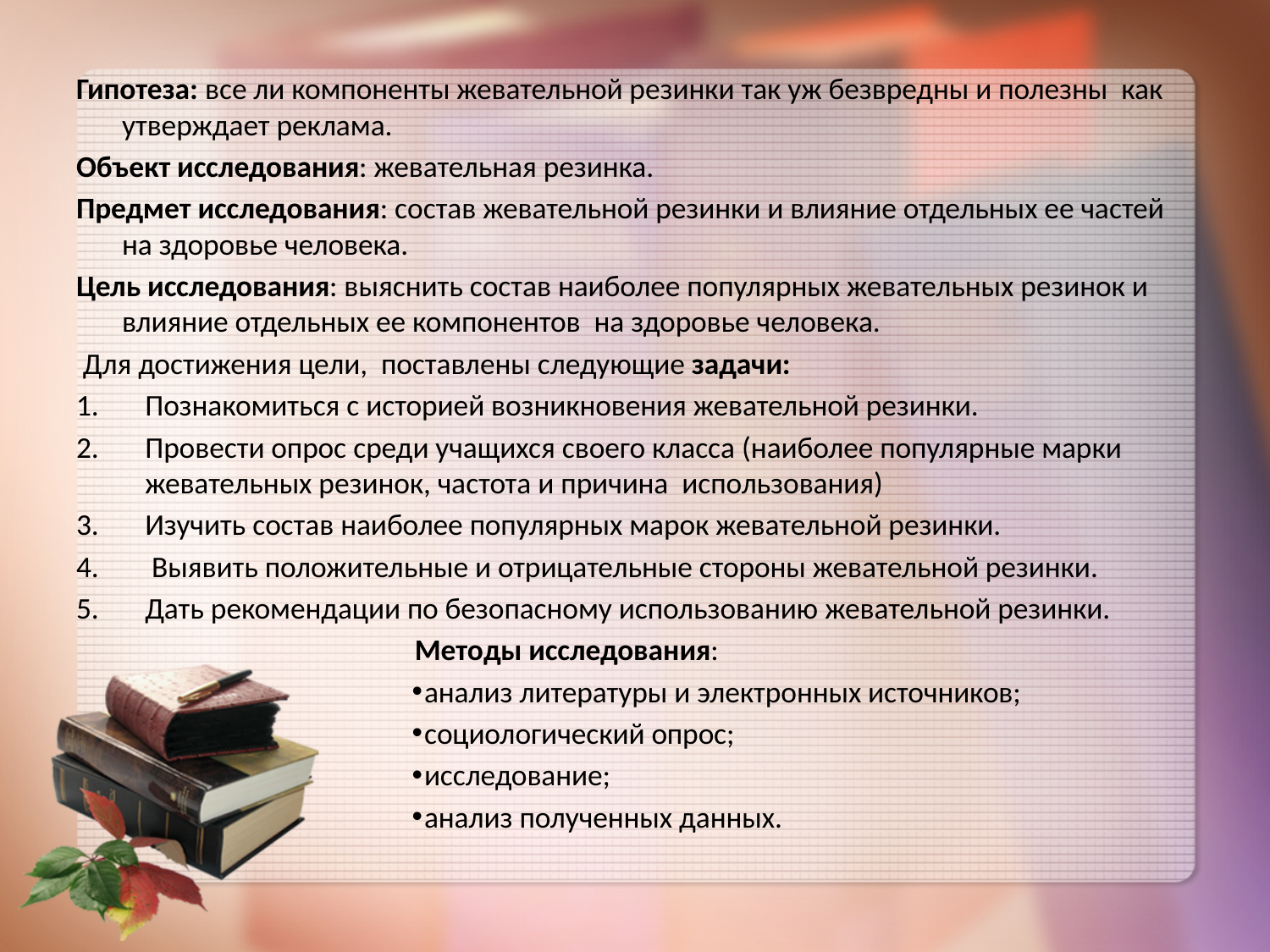

#
Гипотеза: все ли компоненты жевательной резинки так уж безвредны и полезны  как утверждает реклама.
Объект исследования: жевательная резинка.
Предмет исследования: состав жевательной резинки и влияние отдельных ее частей  на здоровье человека.
Цель исследования: выяснить состав наиболее популярных жевательных резинок и влияние отдельных ее компонентов  на здоровье человека.
 Для достижения цели,  поставлены следующие задачи:
Познакомиться с историей возникновения жевательной резинки.
Провести опрос среди учащихся своего класса (наиболее популярные марки жевательных резинок, частота и причина  использования)
Изучить состав наиболее популярных марок жевательной резинки.
 Выявить положительные и отрицательные стороны жевательной резинки.
Дать рекомендации по безопасному использованию жевательной резинки.
                                                  Методы исследования:
 анализ литературы и электронных источников;
 социологический опрос;
 исследование;
 анализ полученных данных.